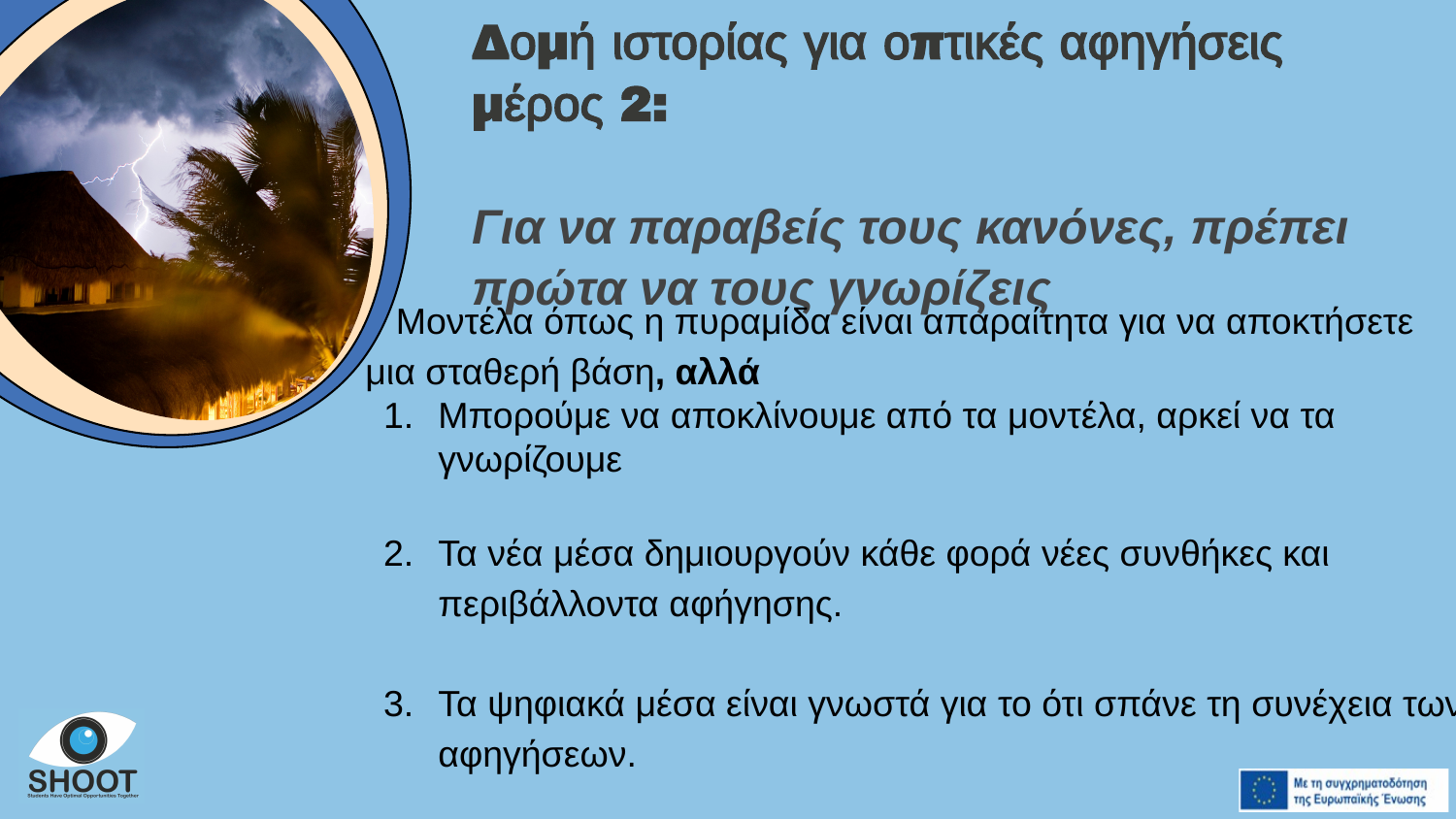

Δομή ιστορίας για οπτικές αφηγήσεις
μέρος 2:

Για να παραβείς τους κανόνες, πρέπει πρώτα να τους γνωρίζεις
   Μοντέλα όπως η πυραμίδα είναι απαραίτητα για να αποκτήσετε μια σταθερή βάση, αλλά
Μπορούμε να αποκλίνουμε από τα μοντέλα, αρκεί να τα γνωρίζουμε
Τα νέα μέσα δημιουργούν κάθε φορά νέες συνθήκες και περιβάλλοντα αφήγησης.

Τα ψηφιακά μέσα είναι γνωστά για το ότι σπάνε τη συνέχεια των αφηγήσεων.